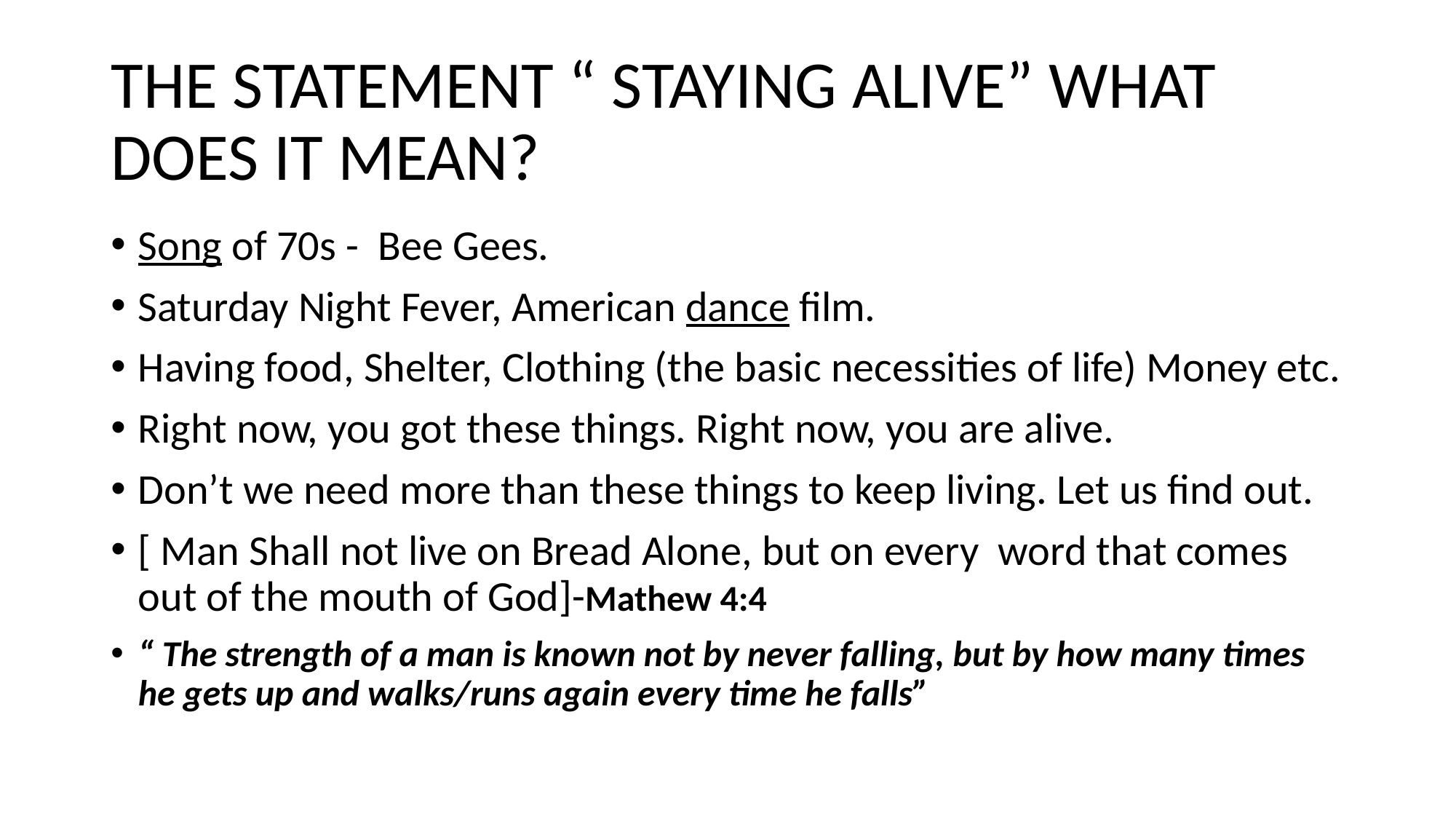

# THE STATEMENT “ STAYING ALIVE” WHAT DOES IT MEAN?
Song of 70s -  Bee Gees.
Saturday Night Fever, American dance film.
Having food, Shelter, Clothing (the basic necessities of life) Money etc.
Right now, you got these things. Right now, you are alive.
Don’t we need more than these things to keep living. Let us find out.
[ Man Shall not live on Bread Alone, but on every  word that comes out of the mouth of God]-Mathew 4:4
“ The strength of a man is known not by never falling, but by how many times he gets up and walks/runs again every time he falls”